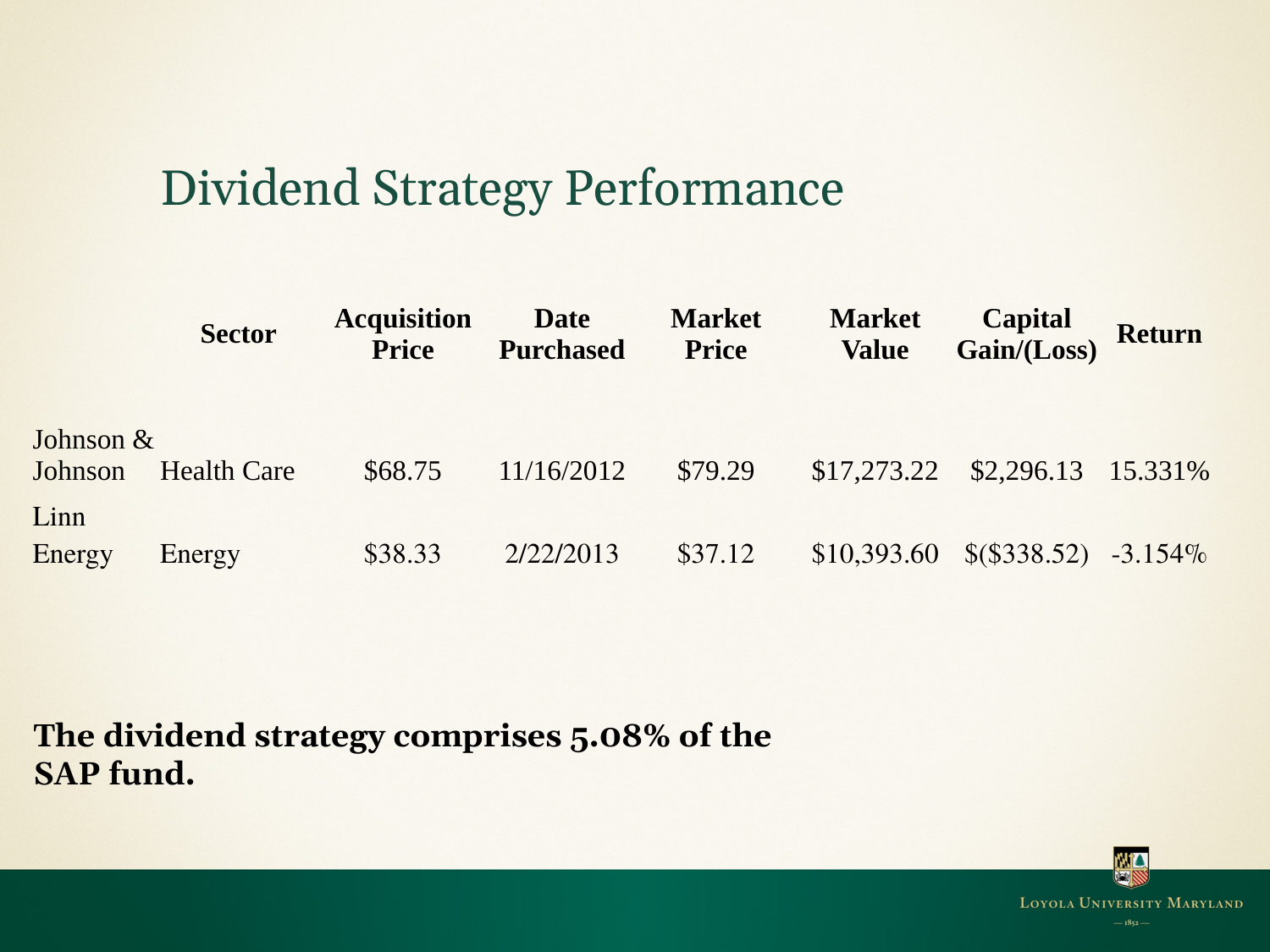

Dividend Strategy Performance
|  | Sector | Acquisition Price | Date Purchased | Market Price | Market Value | Capital Gain/(Loss) | Return |
| --- | --- | --- | --- | --- | --- | --- | --- |
|  |  |  |  |  |  |  |  |
| Johnson & Johnson | Health Care | $68.75 | 11/16/2012 | $79.29 | $17,273.22 | $2,296.13 | 15.331% |
| Linn Energy | Energy | $38.33 | 2/22/2013 | $37.12 | $10,393.60 | $($338.52) | -3.154% |
|  |  |  |  |  |  |  |  |
The dividend strategy comprises 5.08% of the SAP fund.